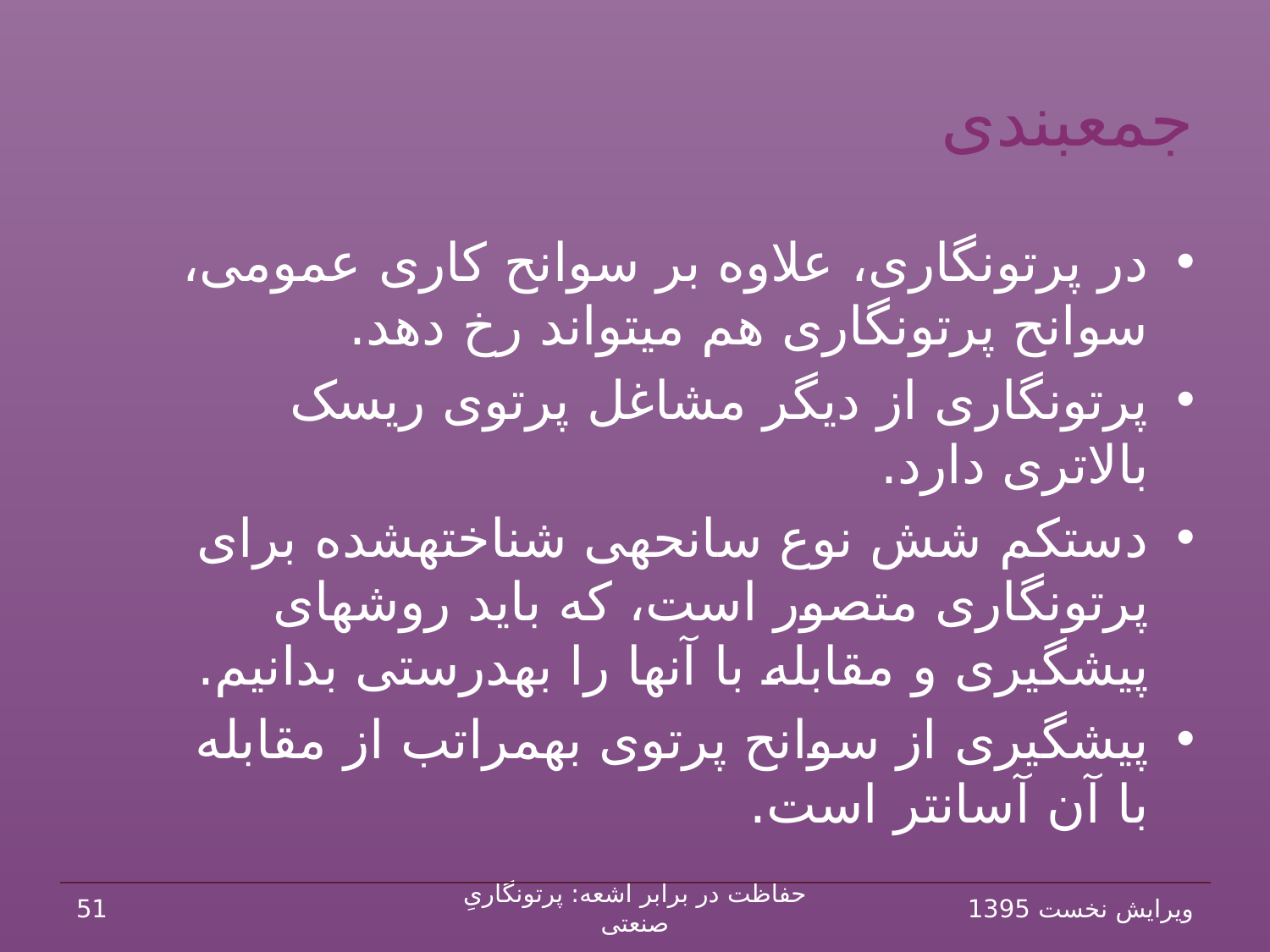

# جمع‏بندی
در پرتونگاری، علاوه بر سوانح کاری عمومی، سوانح پرتونگاری هم می‏تواند رخ دهد.
پرتونگاری از دیگر مشاغل پرتوی ریسک بالاتری دارد.
دست‏کم شش نوع سانحه‏ی شناخته‏شده برای پرتونگاری متصور است، که باید روش‏های پیش‏گیری و مقابله با آن‏ها را به‏درستی بدانیم.
پیش‏گیری از سوانح پرتوی به‏مراتب از مقابله با آن آسان‏تر است.

51
حفاظت در برابر اشعه: پرتونگاریِ صنعتی
ویرایش نخست 1395